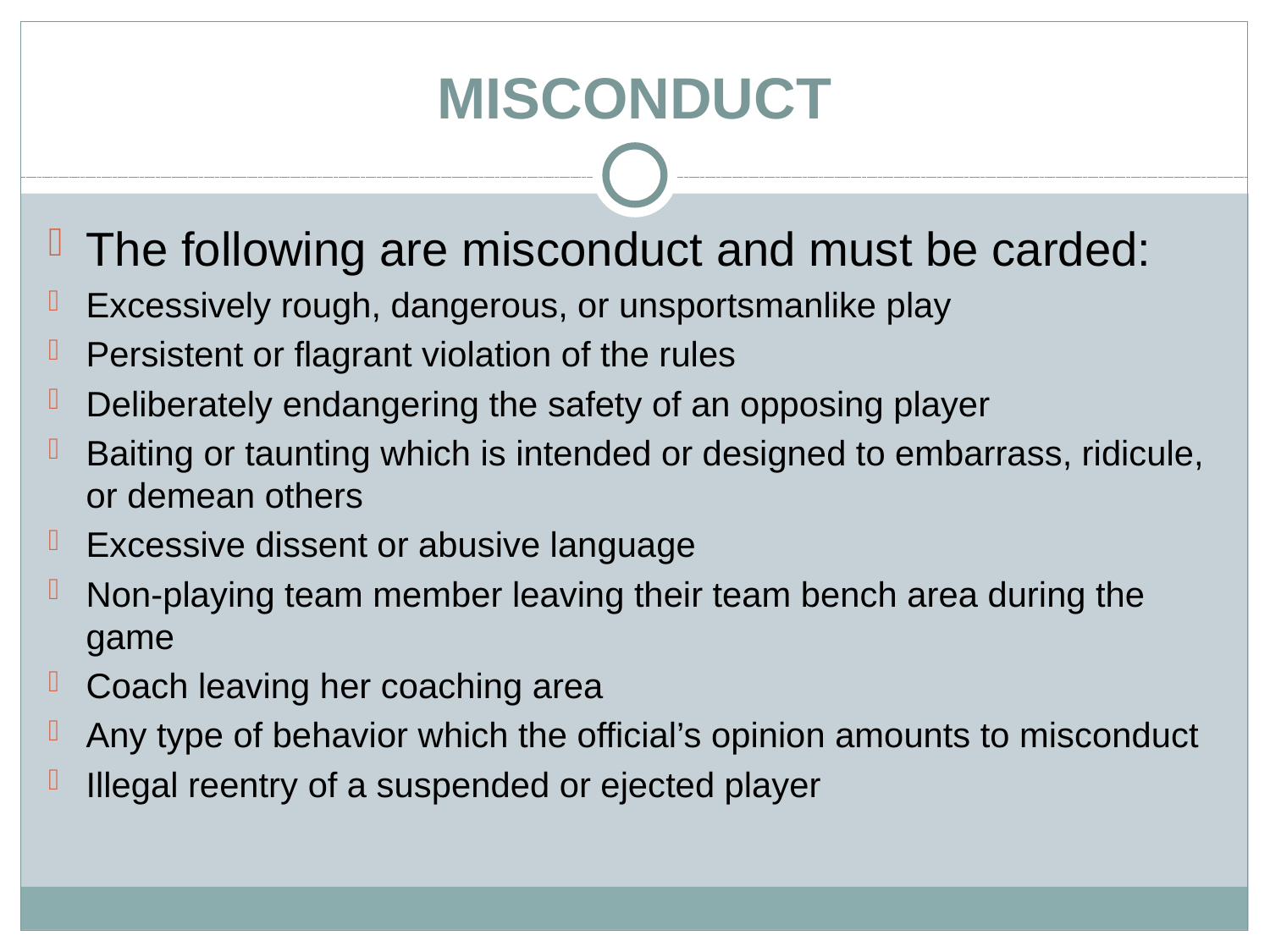

MISCONDUCT
The following are misconduct and must be carded:
Excessively rough, dangerous, or unsportsmanlike play
Persistent or flagrant violation of the rules
Deliberately endangering the safety of an opposing player
Baiting or taunting which is intended or designed to embarrass, ridicule, or demean others
Excessive dissent or abusive language
Non-playing team member leaving their team bench area during the game
Coach leaving her coaching area
Any type of behavior which the official’s opinion amounts to misconduct
Illegal reentry of a suspended or ejected player